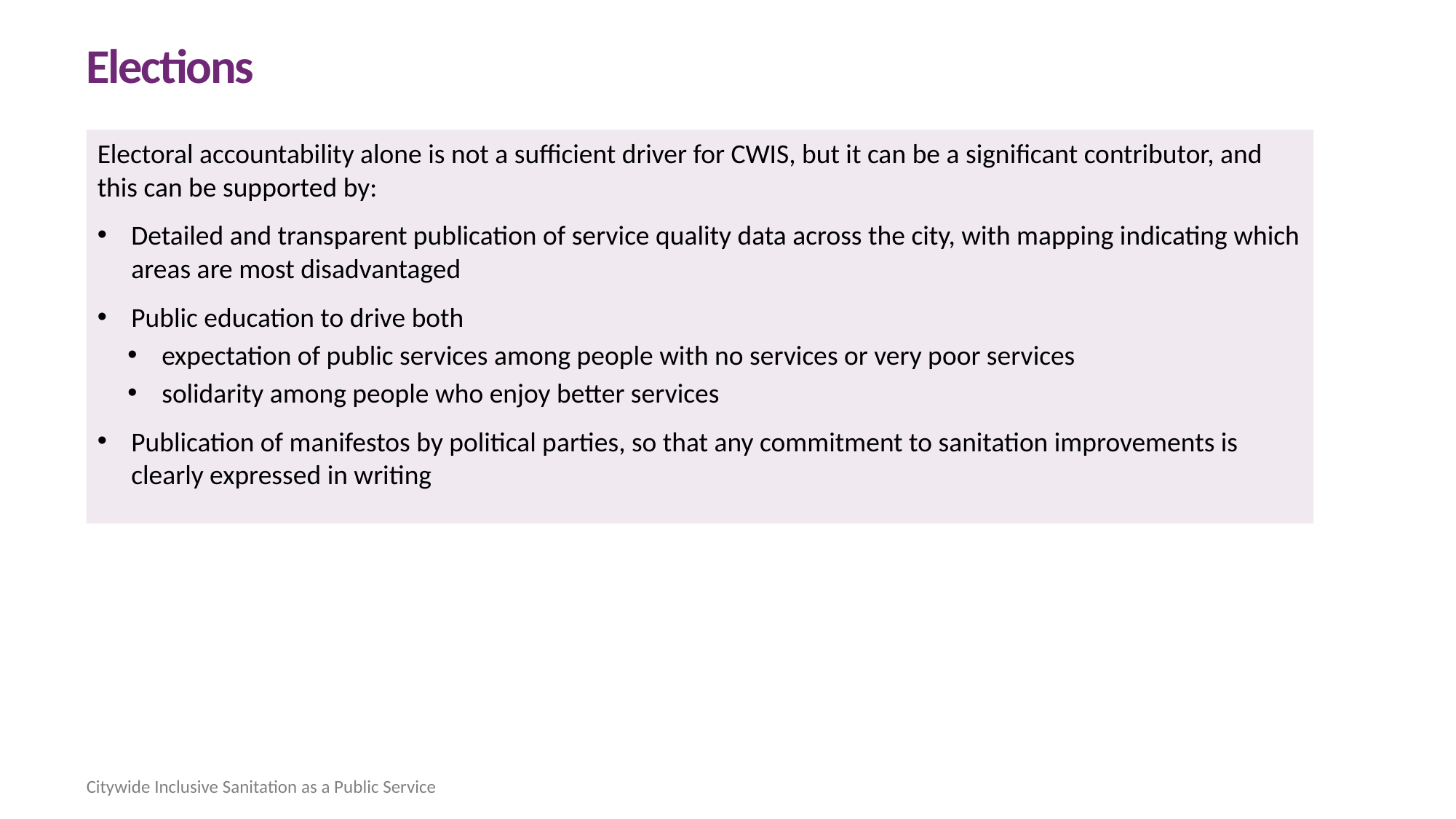

Elections
Electoral accountability alone is not a sufficient driver for CWIS, but it can be a significant contributor, and this can be supported by:
Detailed and transparent publication of service quality data across the city, with mapping indicating which areas are most disadvantaged
Public education to drive both
expectation of public services among people with no services or very poor services
solidarity among people who enjoy better services
Publication of manifestos by political parties, so that any commitment to sanitation improvements is clearly expressed in writing